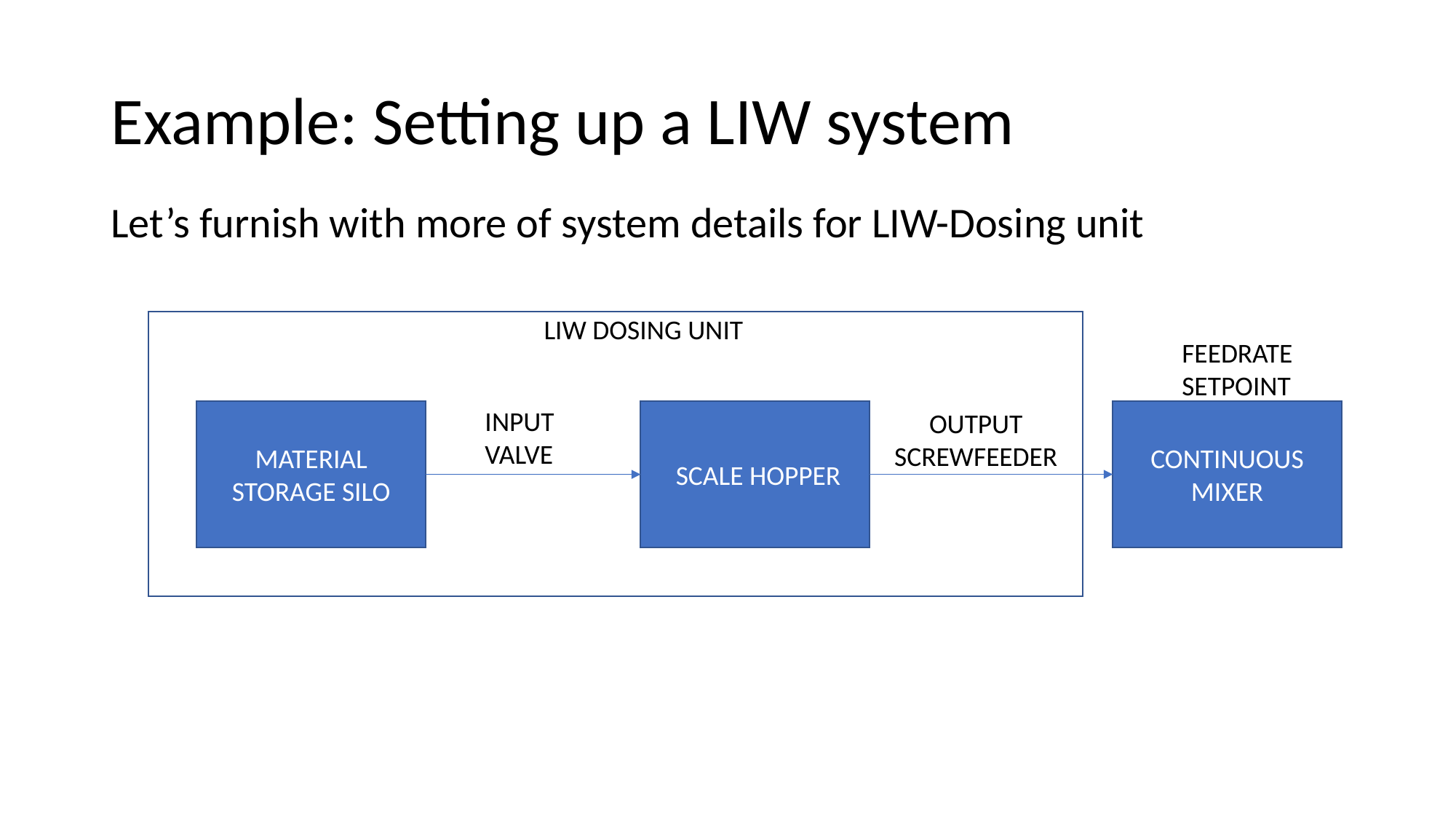

# Example: Setting up a LIW system
Let’s furnish with more of system details for LIW-Dosing unit

LIW DOSING UNIT

FEEDRATE SETPOINT
INPUT VALVE
MATERIAL STORAGE SILO
 SCALE HOPPER
OUTPUT SCREWFEEDER
CONTINUOUS MIXER